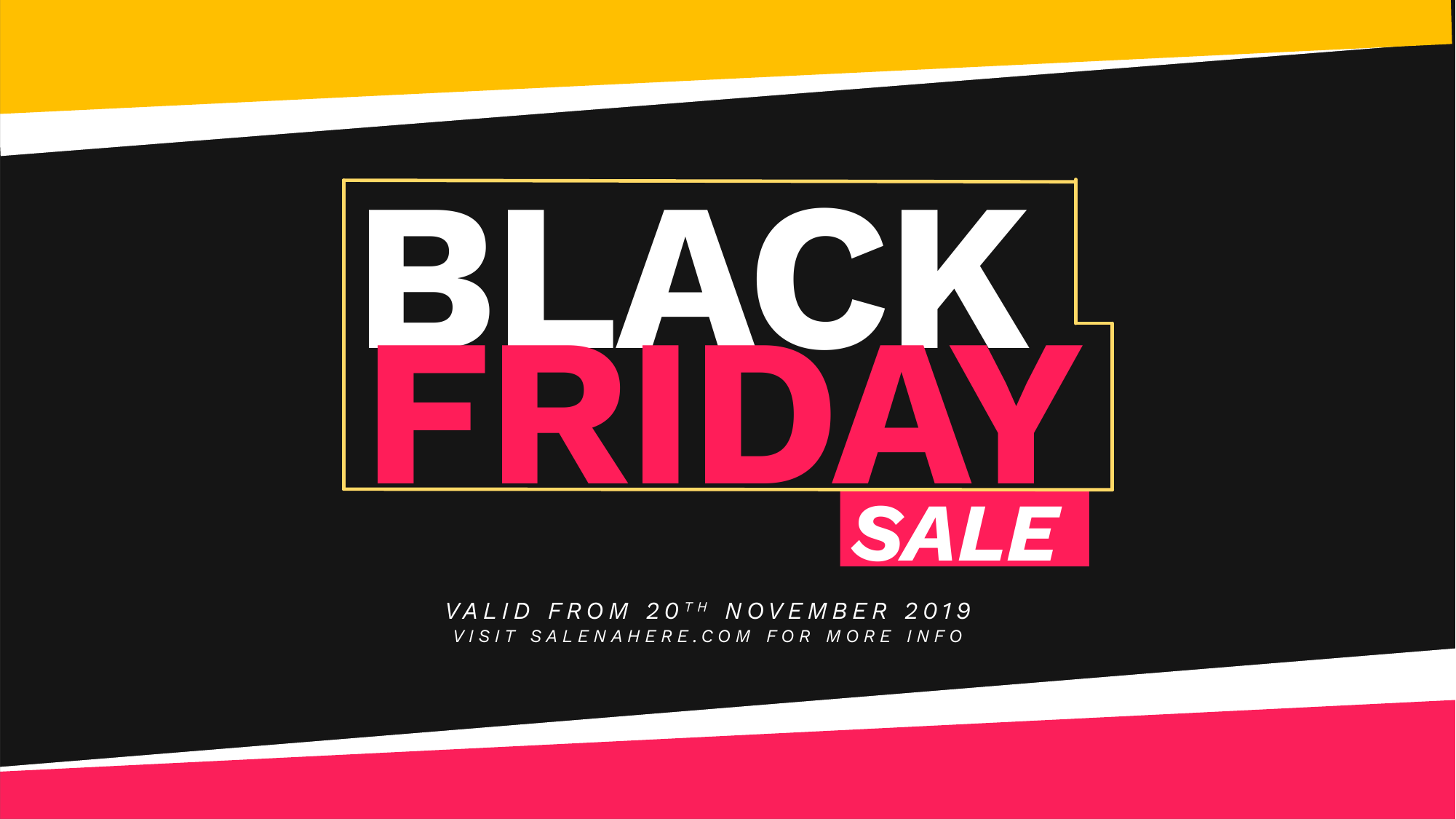

BLACK
FRIDAY
SALE

VALID FROM 20TH NOVEMBER 2019
VISIT SALENAHERE.COM FOR MORE INFO